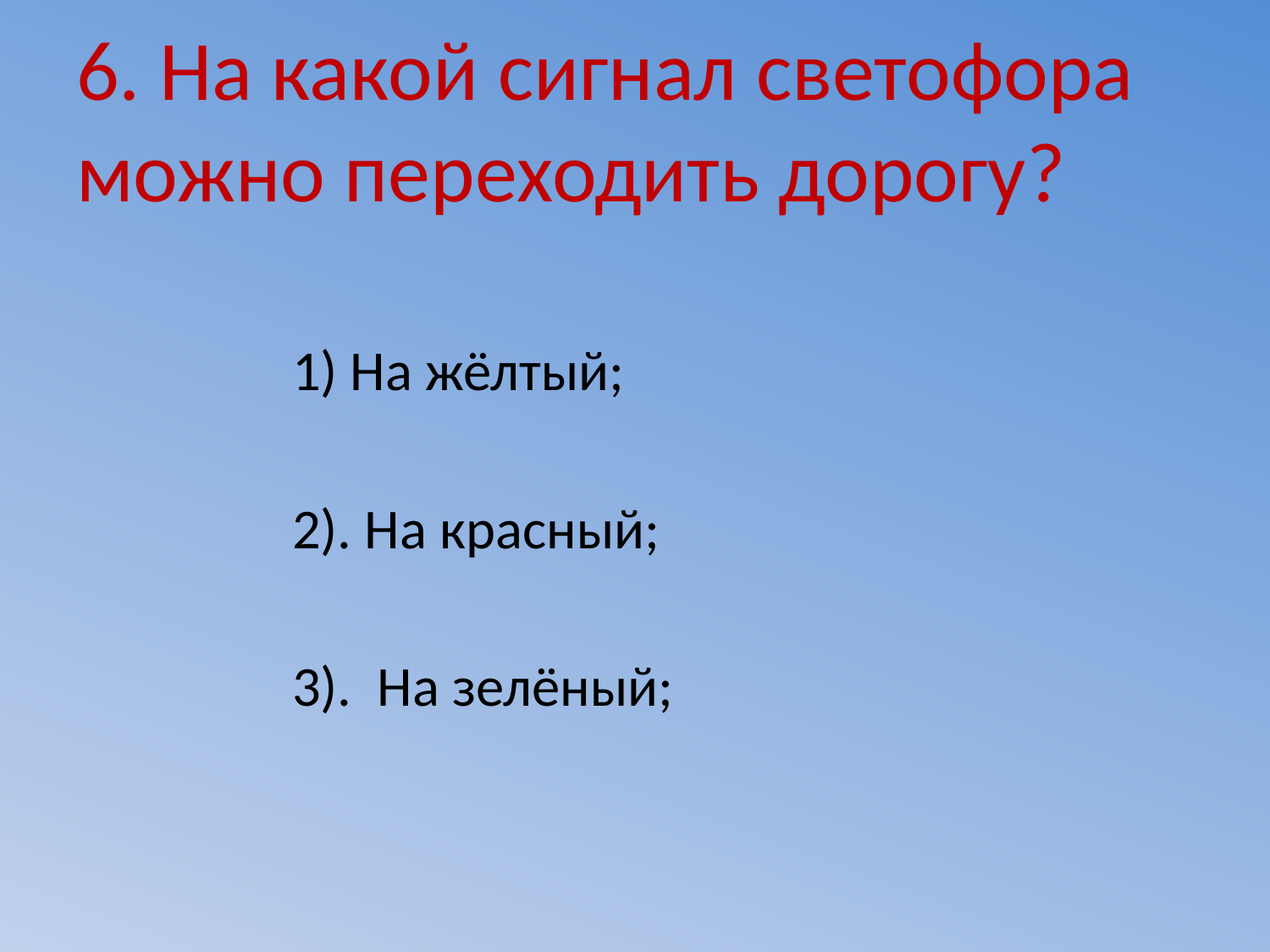

# 6. На какой сигнал светофора можно переходить дорогу?
                 1) На жёлтый;

                 2). На красный;

                 3).  На зелёный;